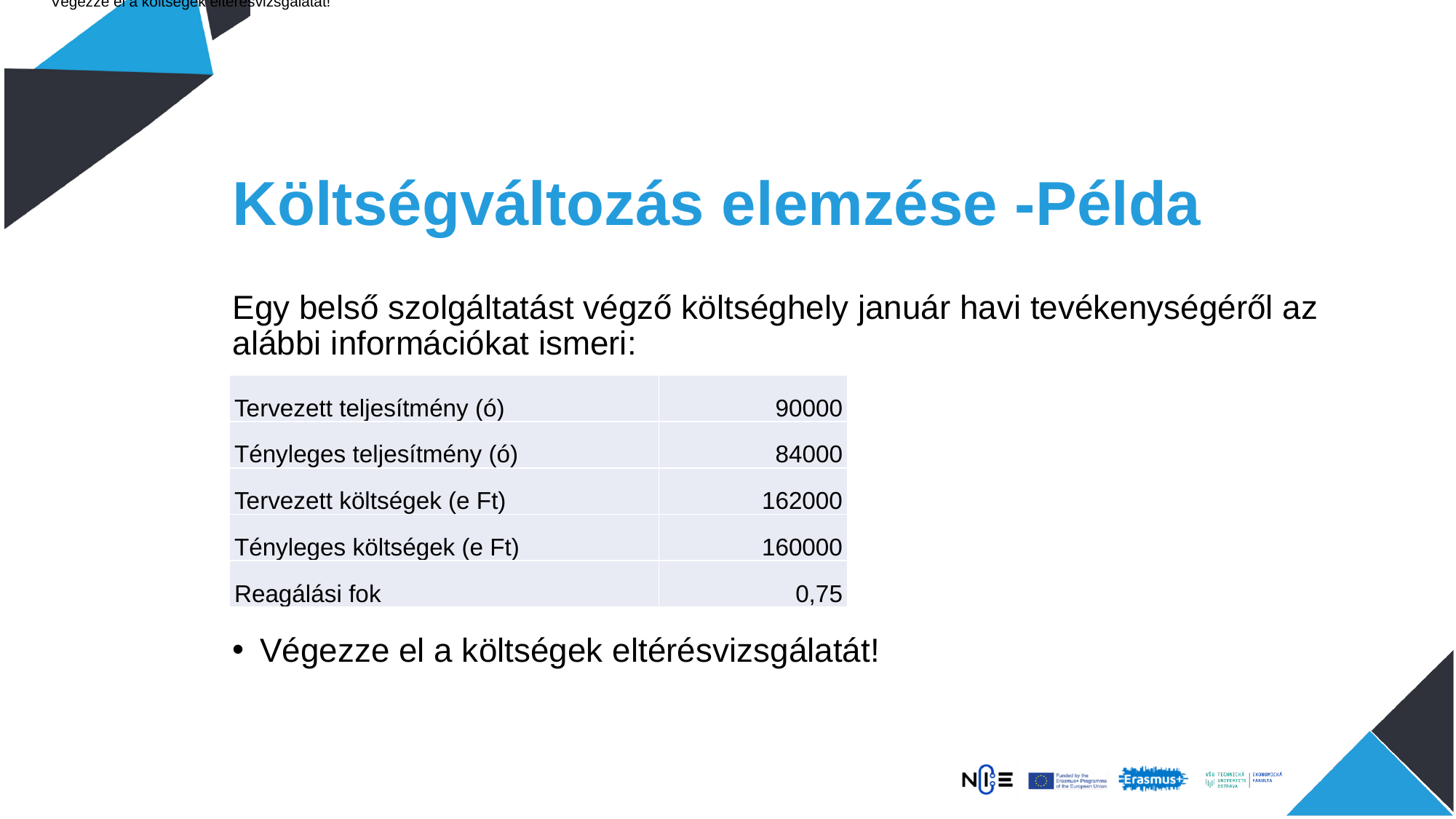

Egy belső szolgáltatást végző költséghely január havi tevékenységéről az alábbi információkat ismeri:
Végezze el a költségek eltérésvizsgálatát!
# Költségváltozás elemzése -Példa
Egy belső szolgáltatást végző költséghely január havi tevékenységéről az alábbi információkat ismeri:

Végezze el a költségek eltérésvizsgálatát!
| Tervezett teljesítmény (ó) | 90000 |
| --- | --- |
| Tényleges teljesítmény (ó) | 84000 |
| Tervezett költségek (e Ft) | 162000 |
| Tényleges költségek (e Ft) | 160000 |
| Reagálási fok | 0,75 |